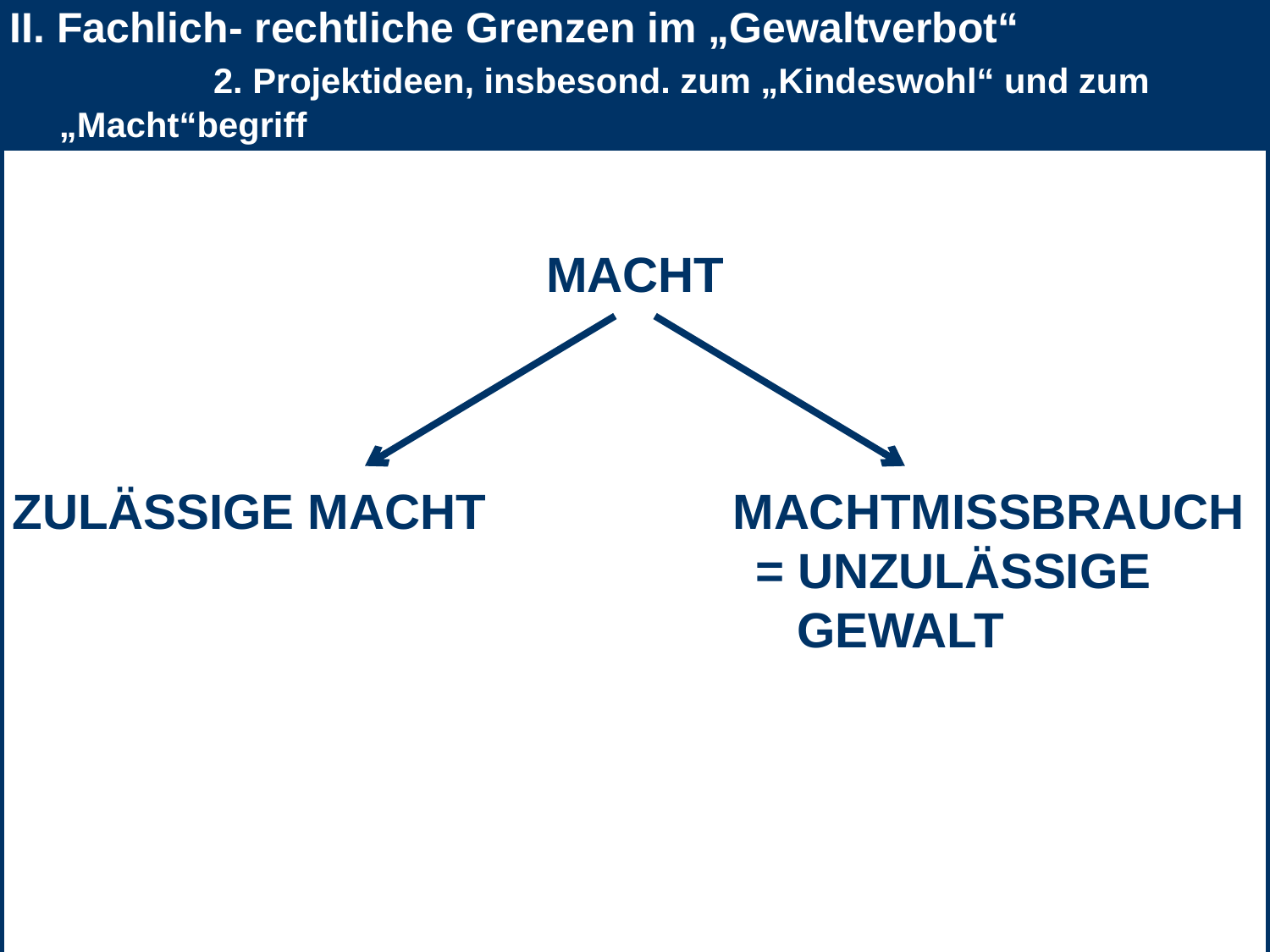

II. Fachlich- rechtliche Grenzen im „Gewaltverbot“                                  2. Projektideen, insbesond. zum „Kindeswohl“ und zum „Macht“begriff

MACHT

ZULÄSSIGE MACHT                  MACHTMISSBRAUCH
                                                      = UNZULÄSSIGE
                                                         GEWALT